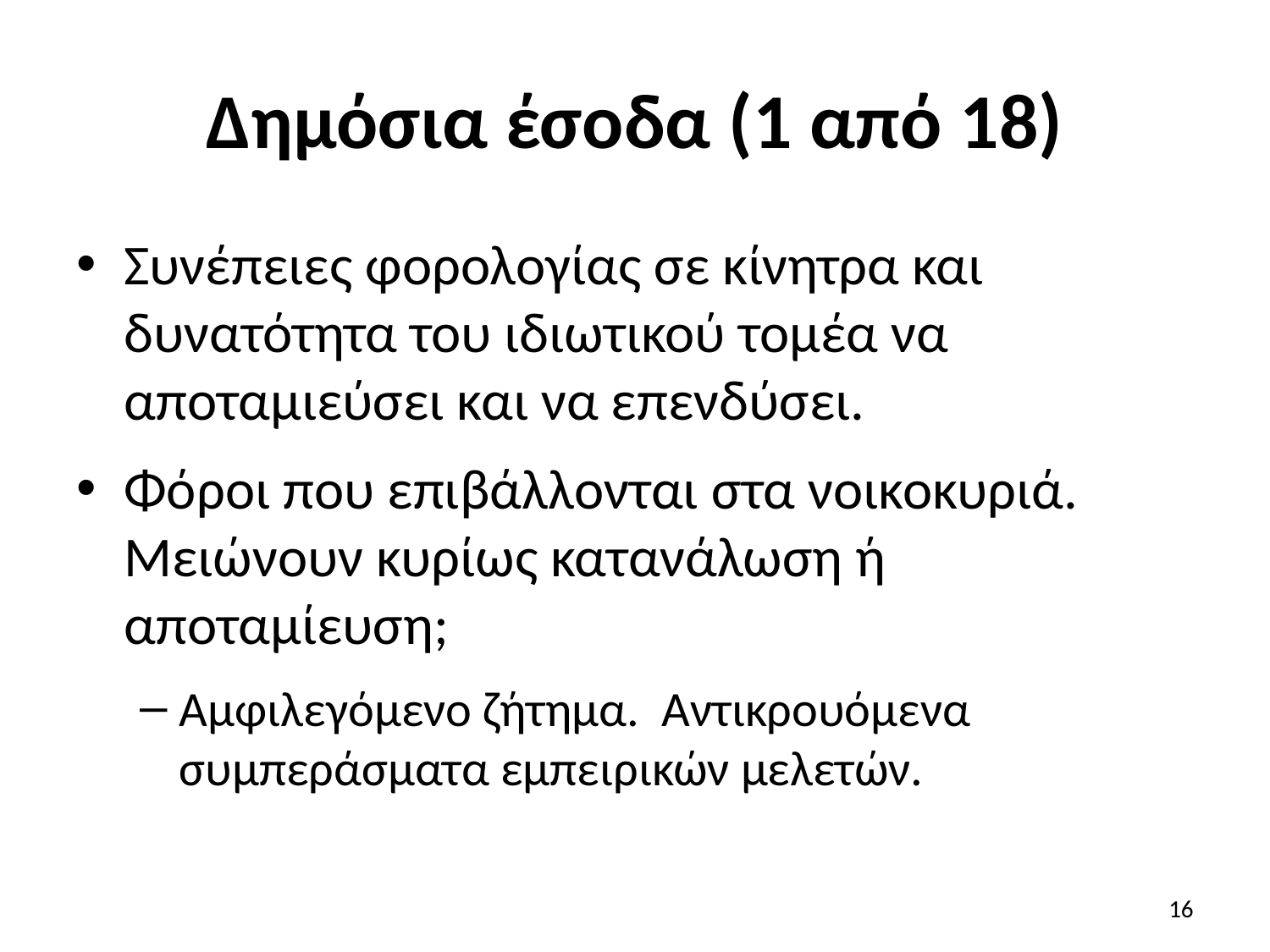

# Δημόσια έσοδα (1 από 18)
Συνέπειες φορολογίας σε κίνητρα και δυνατότητα του ιδιωτικού τομέα να αποταμιεύσει και να επενδύσει.
Φόροι που επιβάλλονται στα νοικοκυριά.  Μειώνουν κυρίως κατανάλωση ή αποταμίευση;
Αμφιλεγόμενο ζήτημα.  Αντικρουόμενα συμπεράσματα εμπειρικών μελετών.

16